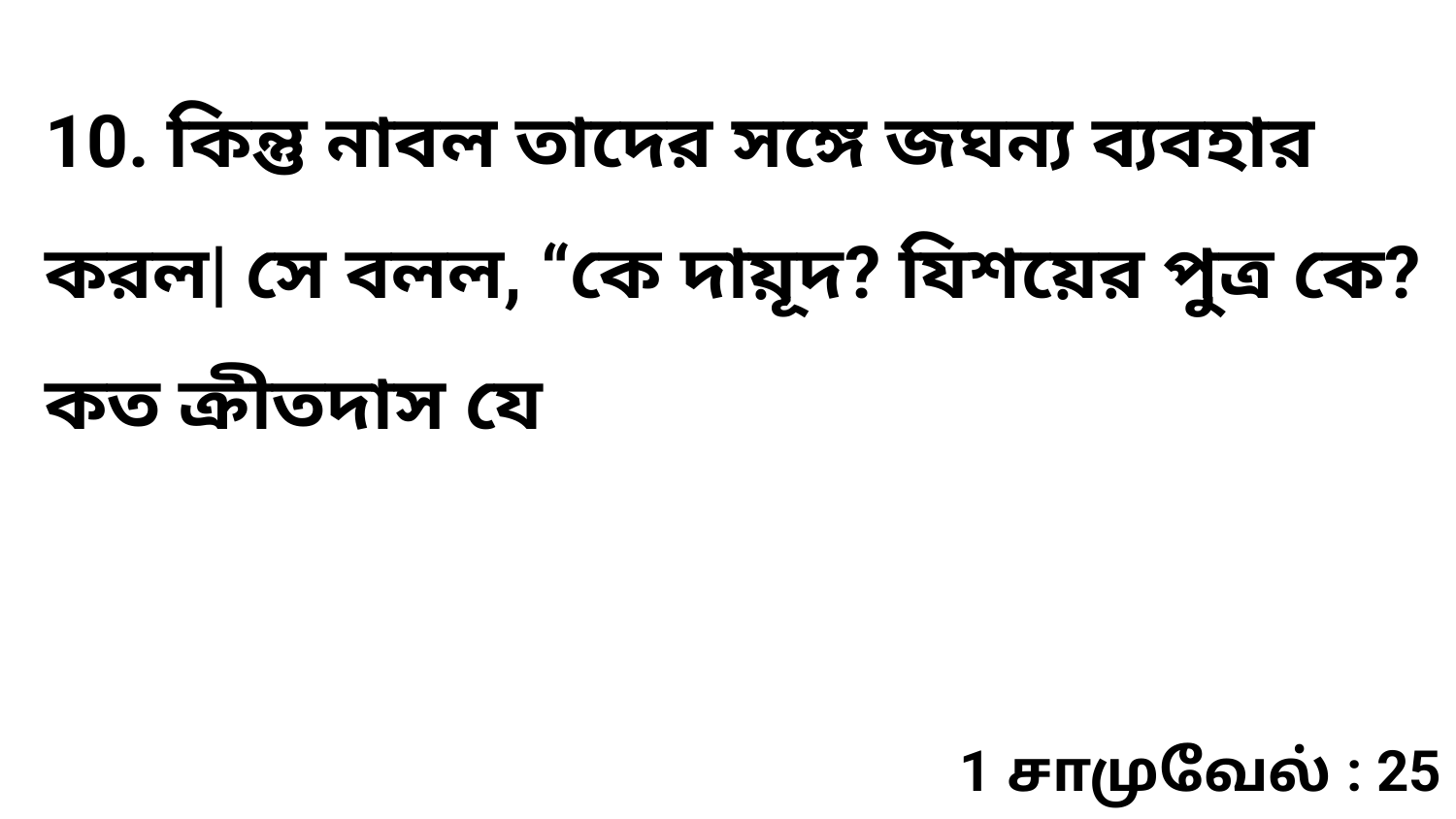

10. কিন্তু নাবল তাদের সঙ্গে জঘন্য ব্যবহার করল| সে বলল, “কে দায়ূদ? যিশয়ের পুত্র কে? কত ক্রীতদাস যে
1 சாமுவேல் : 25